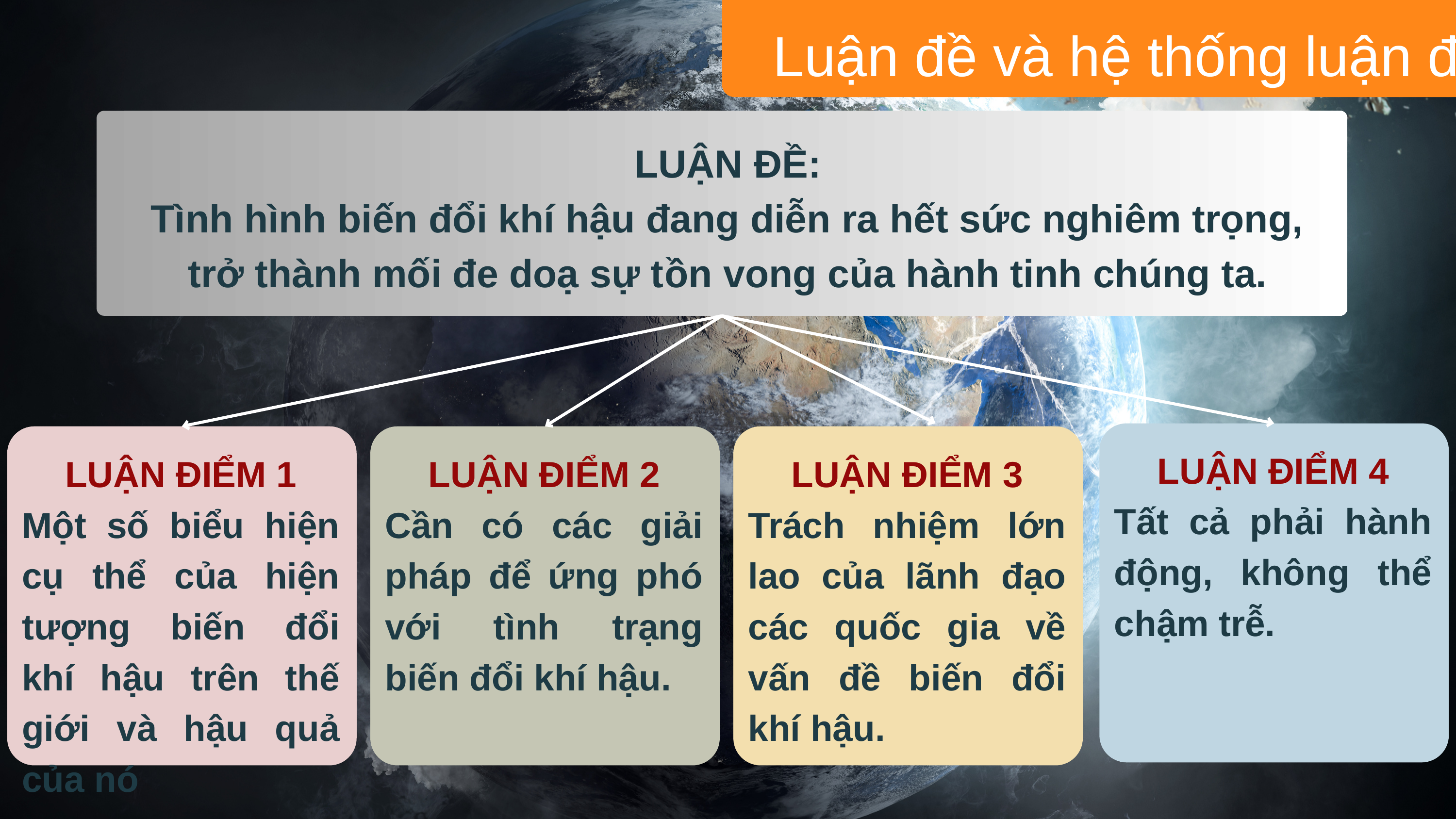

Luận đề và hệ thống luận điểm

LUẬN ĐỀ:
Tình hình biến đổi khí hậu đang diễn ra hết sức nghiêm trọng, trở thành mối đe doạ sự tồn vong của hành tinh chúng ta.

LUẬN ĐIỂM 4
Tất cả phải hành động, không thể chậm trễ.
LUẬN ĐIỂM 1
Một số biểu hiện cụ thể của hiện tượng biến đổi khí hậu trên thế giới và hậu quả của nó
LUẬN ĐIỂM 2
Cần có các giải pháp để ứng phó với tình trạng biến đổi khí hậu.
LUẬN ĐIỂM 3
Trách nhiệm lớn lao của lãnh đạo các quốc gia về vấn đề biến đổi khí hậu.